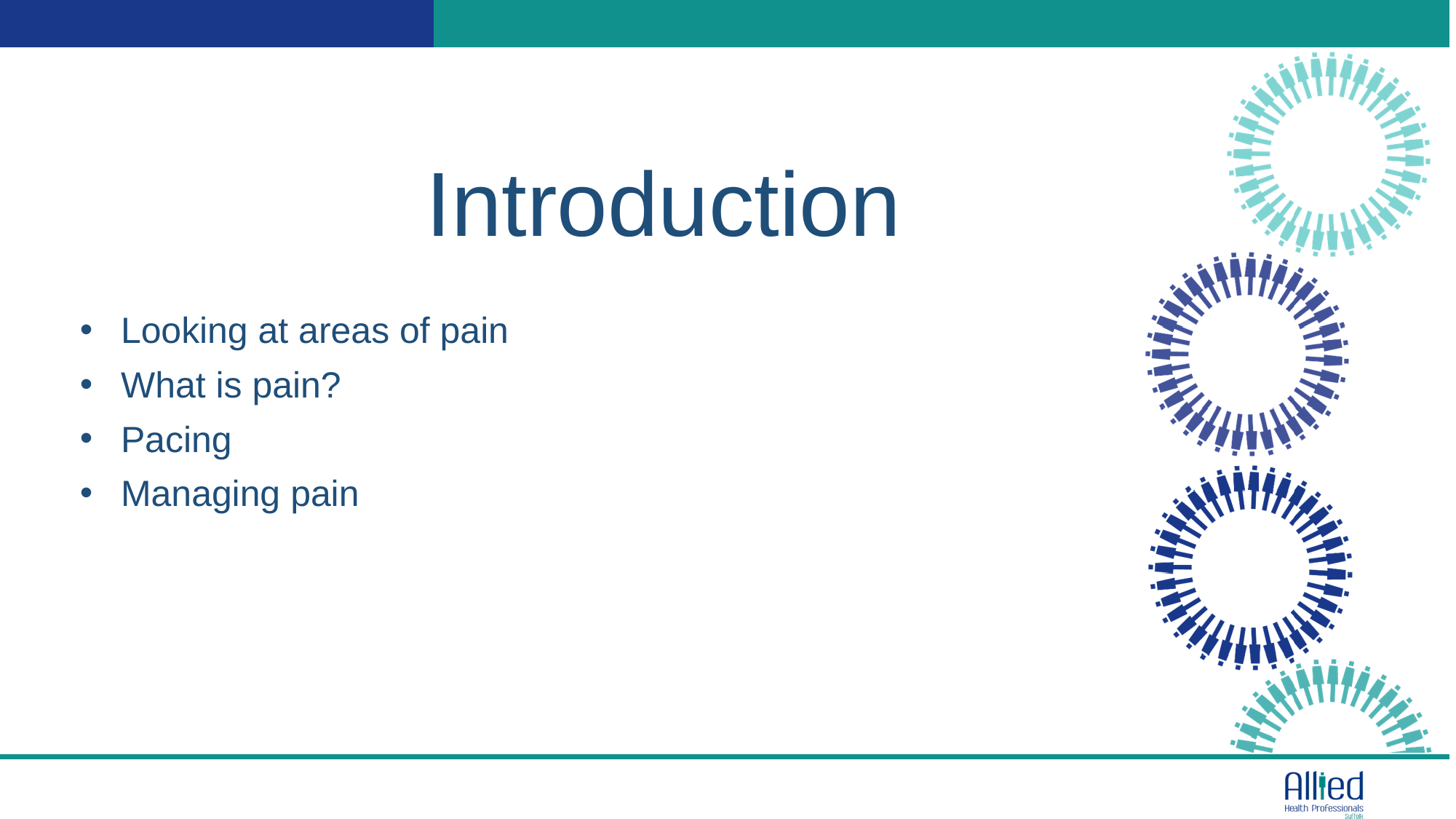

# Introduction
Looking at areas of pain
What is pain?
Pacing
Managing pain